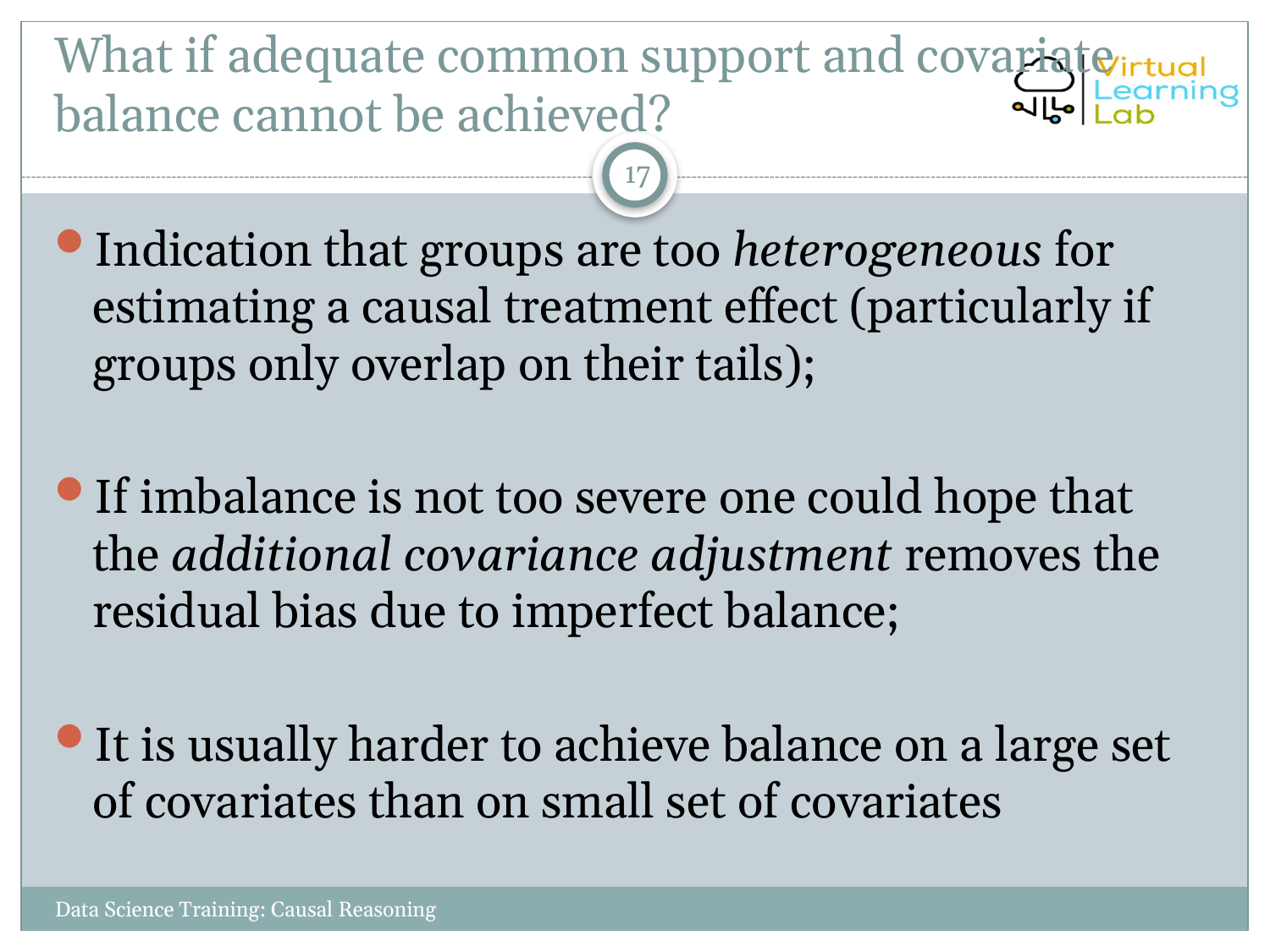

# What if adequate common support and covariate balance cannot be achieved?
17
Indication that groups are too heterogeneous for estimating a causal treatment effect (particularly if groups only overlap on their tails);

If imbalance is not too severe one could hope that the additional covariance adjustment removes the residual bias due to imperfect balance;

It is usually harder to achieve balance on a large set of covariates than on small set of covariates

Data Science Training: Causal Reasoning